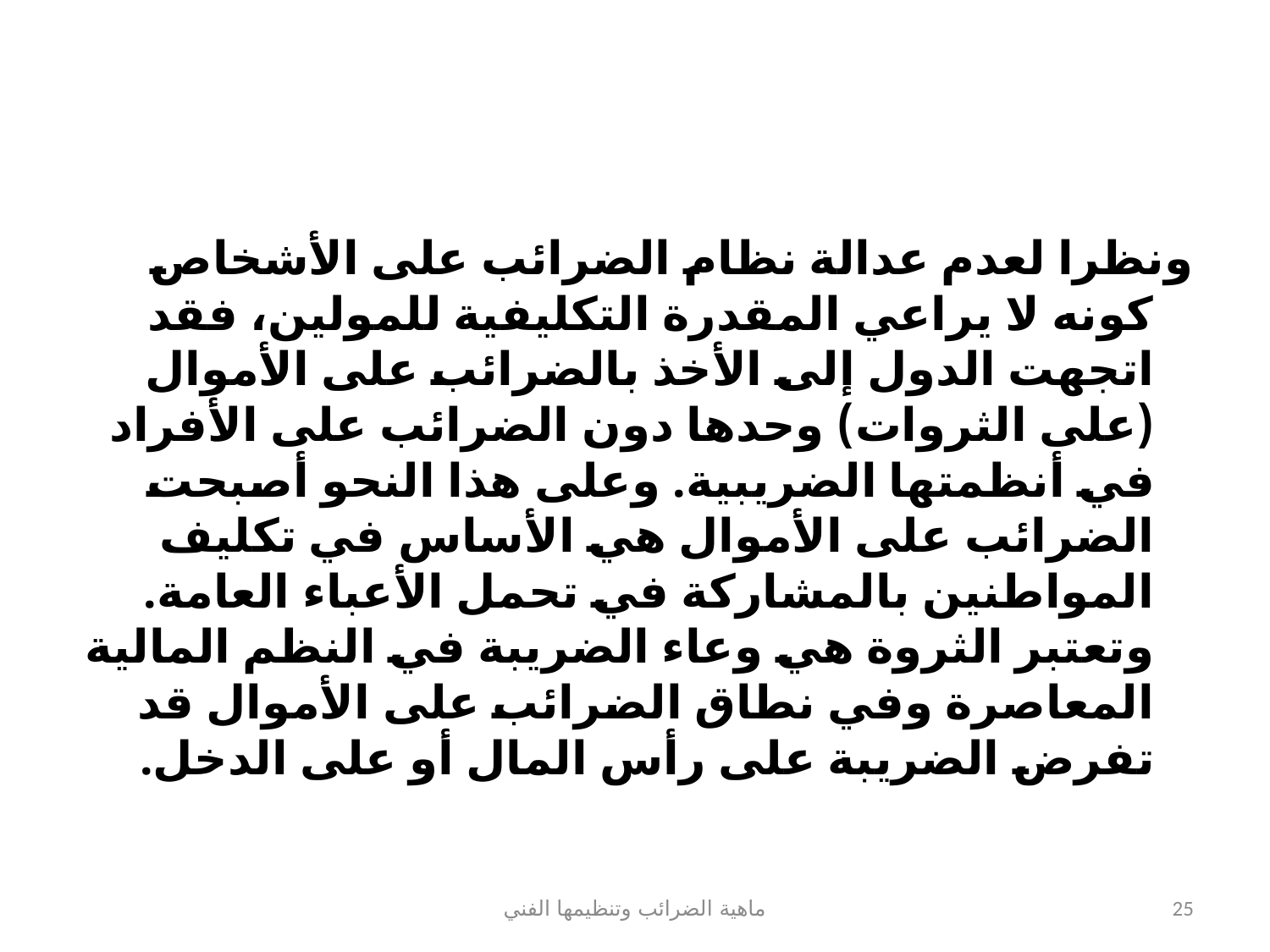

#
ونظرا لعدم عدالة نظام الضرائب على الأشخاص كونه لا يراعي المقدرة التكليفية للمولين، فقد اتجهت الدول إلى الأخذ بالضرائب على الأموال (على الثروات) وحدها دون الضرائب على الأفراد في أنظمتها الضريبية. وعلى هذا النحو أصبحت الضرائب على الأموال هي الأساس في تكليف المواطنين بالمشاركة في تحمل الأعباء العامة. وتعتبر الثروة هي وعاء الضريبة في النظم المالية المعاصرة وفي نطاق الضرائب على الأموال قد تفرض الضريبة على رأس المال أو على الدخل.
ماهية الضرائب وتنظيمها الفني
25